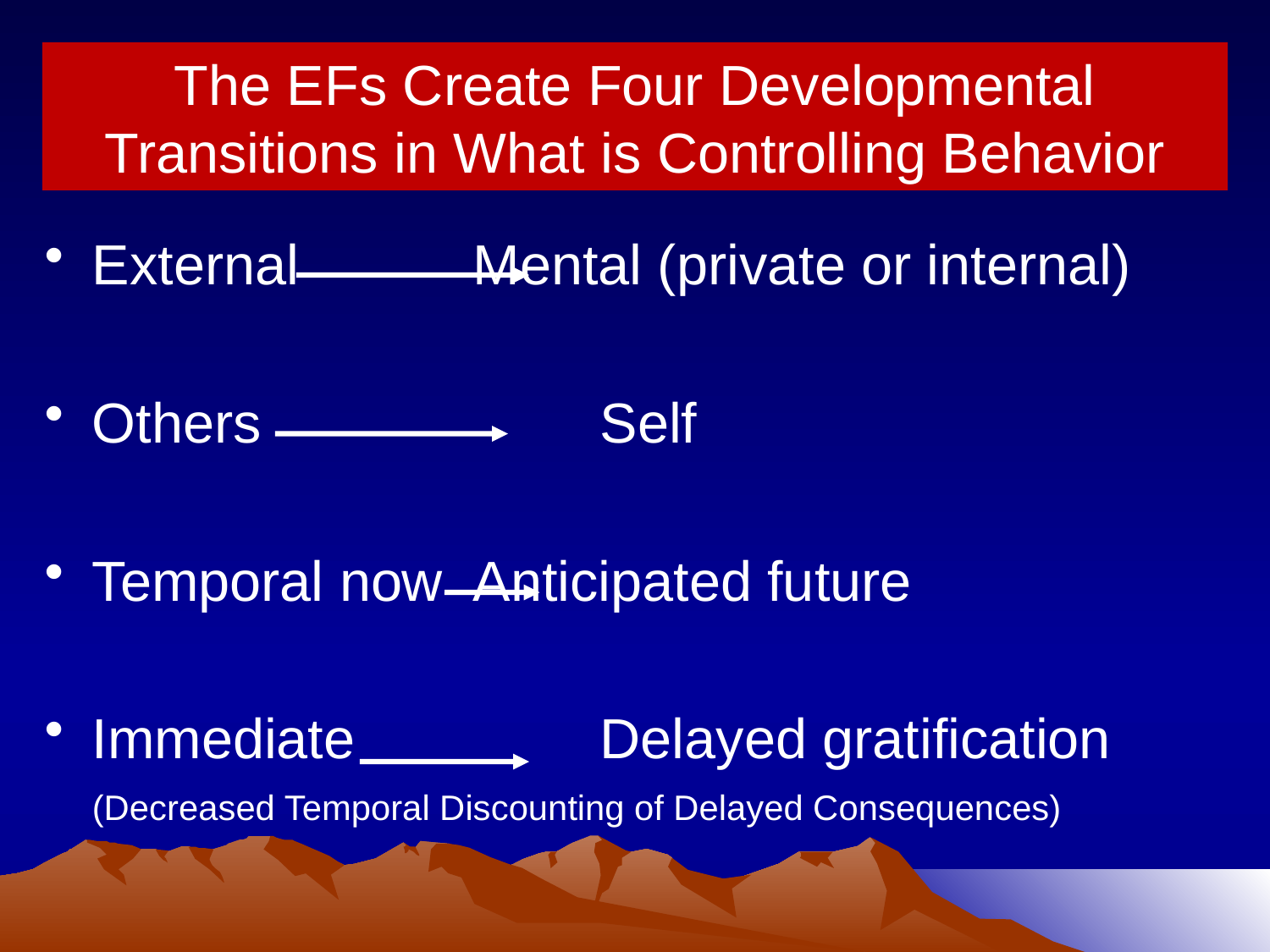

# The EFs Create Four Developmental Transitions in What is Controlling Behavior
External 		Mental (private or internal)

Others 			Self

Temporal now 	Anticipated future

Immediate 		Delayed gratification
	(Decreased Temporal Discounting of Delayed Consequences)